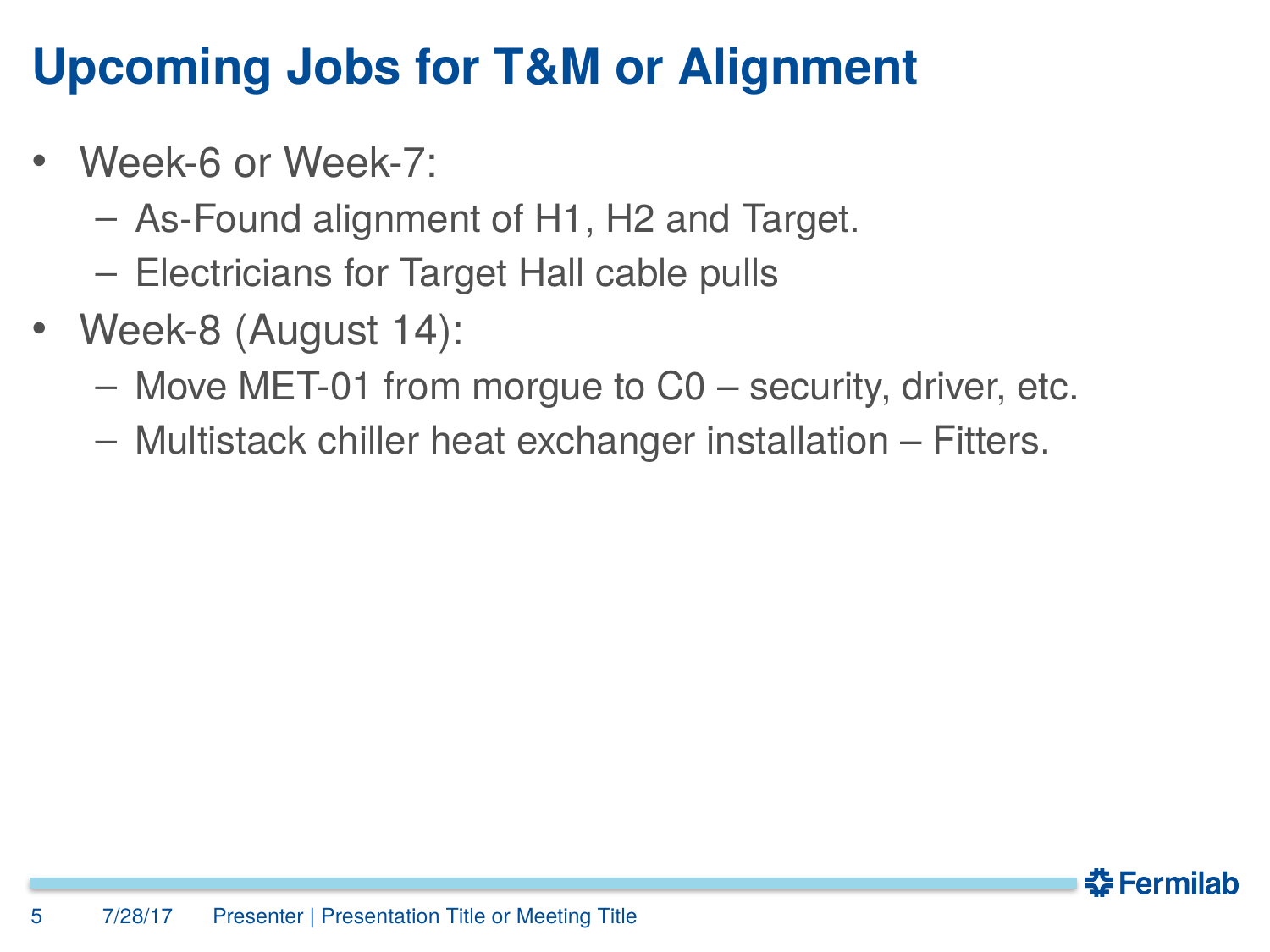

# Upcoming Jobs for T&M or Alignment
Week-6 or Week-7:
As-Found alignment of H1, H2 and Target.
Electricians for Target Hall cable pulls
Week-8 (August 14):
Move MET-01 from morgue to C0 – security, driver, etc.
Multistack chiller heat exchanger installation – Fitters.

5
7/28/17
Presenter | Presentation Title or Meeting Title